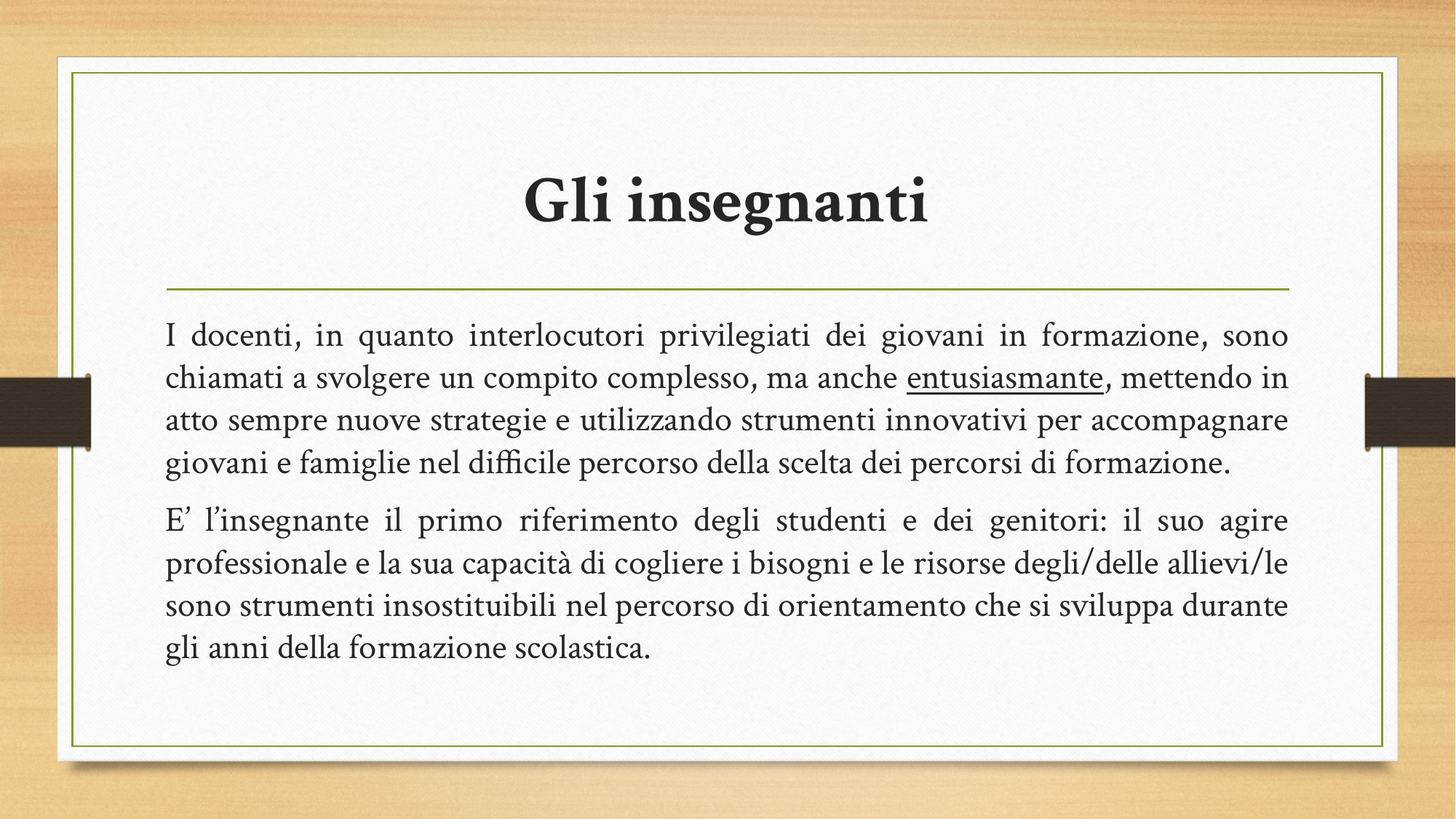

# Gli insegnanti
I docenti, in quanto interlocutori privilegiati dei giovani in formazione, sono chiamati a svolgere un compito complesso, ma anche entusiasmante, mettendo in atto sempre nuove strategie e utilizzando strumenti innovativi per accompagnare giovani e famiglie nel difficile percorso della scelta dei percorsi di formazione.
E’ l’insegnante il primo riferimento degli studenti e dei genitori: il suo agire professionale e la sua capacità di cogliere i bisogni e le risorse degli/delle allievi/le sono strumenti insostituibili nel percorso di orientamento che si sviluppa durante gli anni della formazione scolastica.